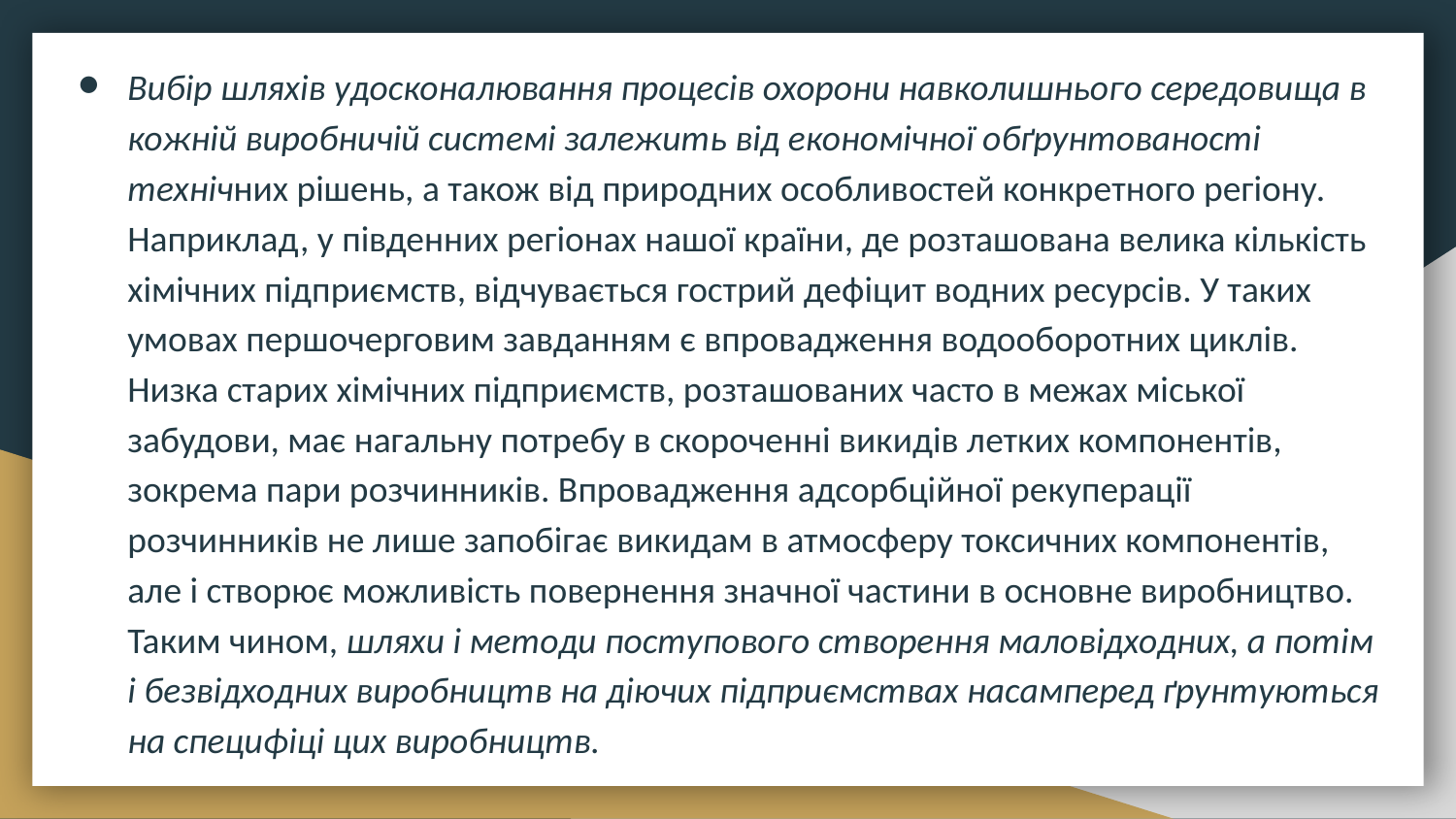

Вибір шляхів удосконалювання процесів охорони навколишнього середовища в кожній виробничій системі залежить від економічної обґрунтованості технічних рішень, а також від природних особливостей конкретного регіону. Наприклад, у південних регіонах нашої країни, де розташована велика кількість хімічних підприємств, відчувається гострий дефіцит водних ресурсів. У таких умовах першочерговим завданням є впровадження водооборотних циклів. Низка старих хімічних підприємств, розташованих часто в межах міської забудови, має нагальну потребу в скороченні викидів летких компонентів, зокрема пари розчинників. Впровадження адсорбційної рекуперації розчинників не лише запобігає викидам в атмосферу токсичних компонентів, але і створює можливість повернення значної частини в основне виробництво. Таким чином, шляхи і методи поступового створення маловідходних, а потім і безвідходних виробництв на діючих підприємствах насамперед ґрунтуються на специфіці цих виробництв.